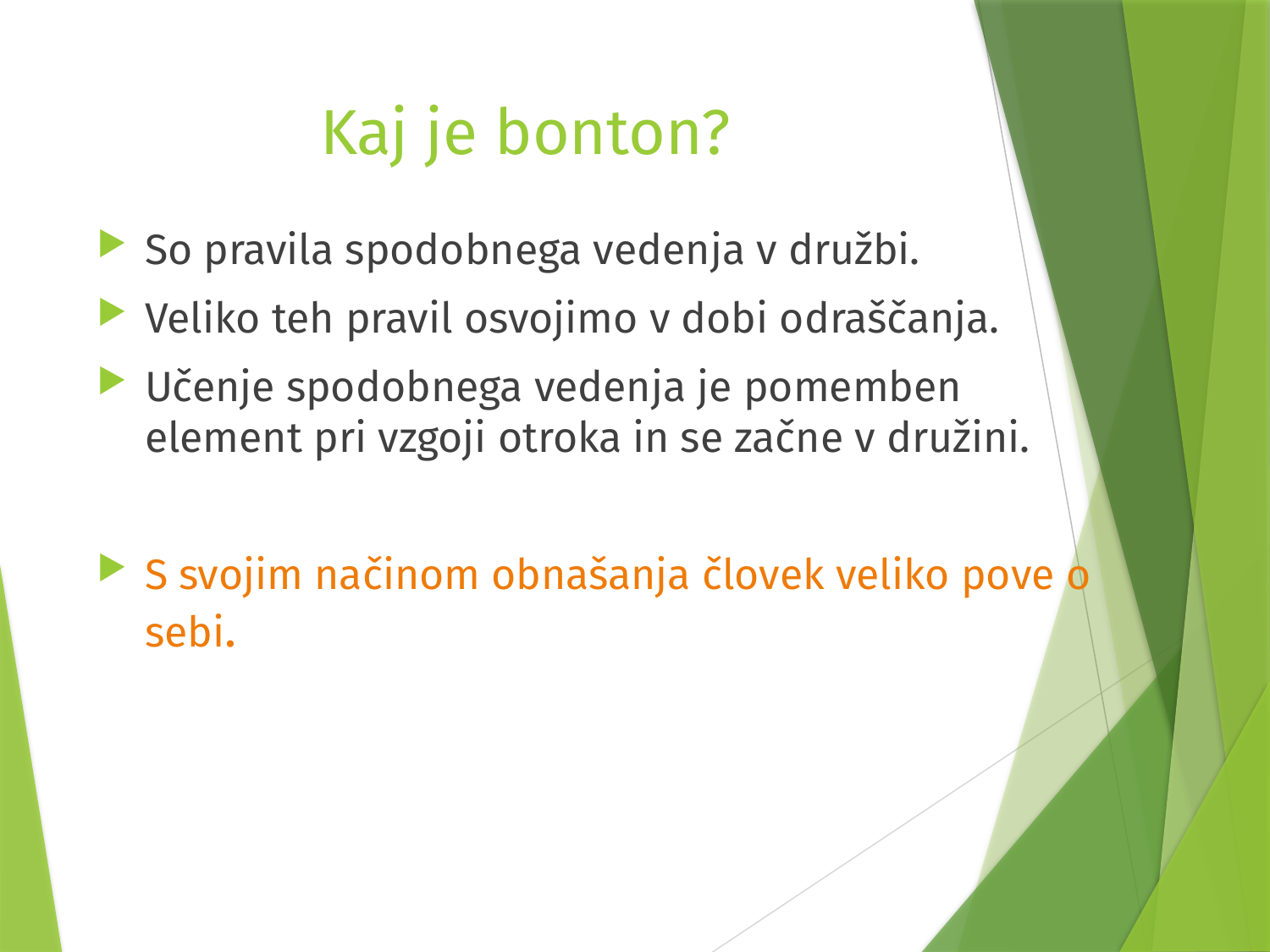

# Kaj je bonton?
So pravila spodobnega vedenja v družbi.
Veliko teh pravil osvojimo v dobi odraščanja.
Učenje spodobnega vedenja je pomemben element pri vzgoji otroka in se začne v družini.

S svojim načinom obnašanja človek veliko pove o sebi.